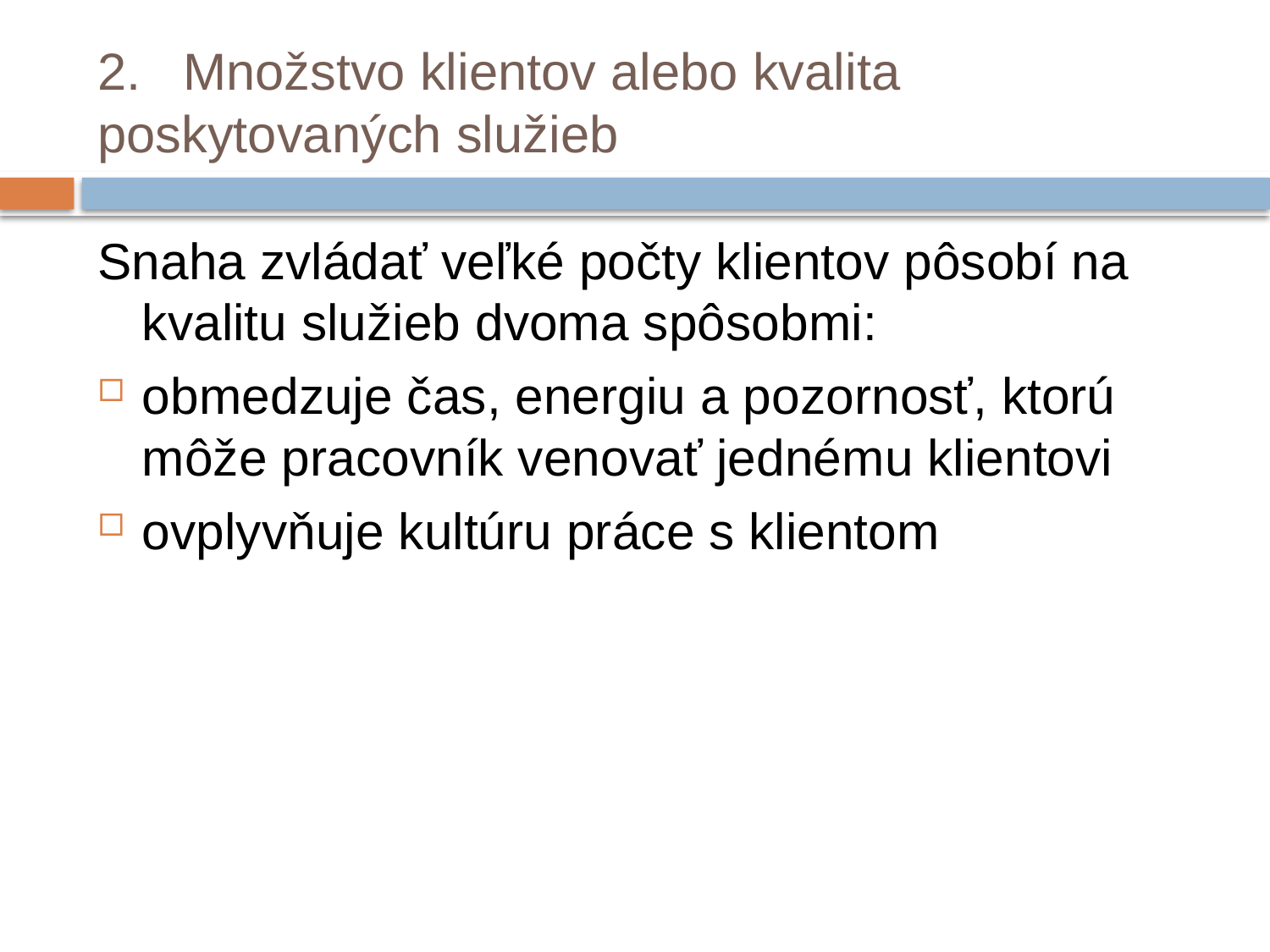

# 2. 	Množstvo klientov alebo kvalita 	poskytovaných služieb
Snaha zvládať veľké počty klientov pôsobí na kvalitu služieb dvoma spôsobmi:
obmedzuje čas, energiu a pozornosť, ktorú môže pracovník venovať jednému klientovi
ovplyvňuje kultúru práce s klientom